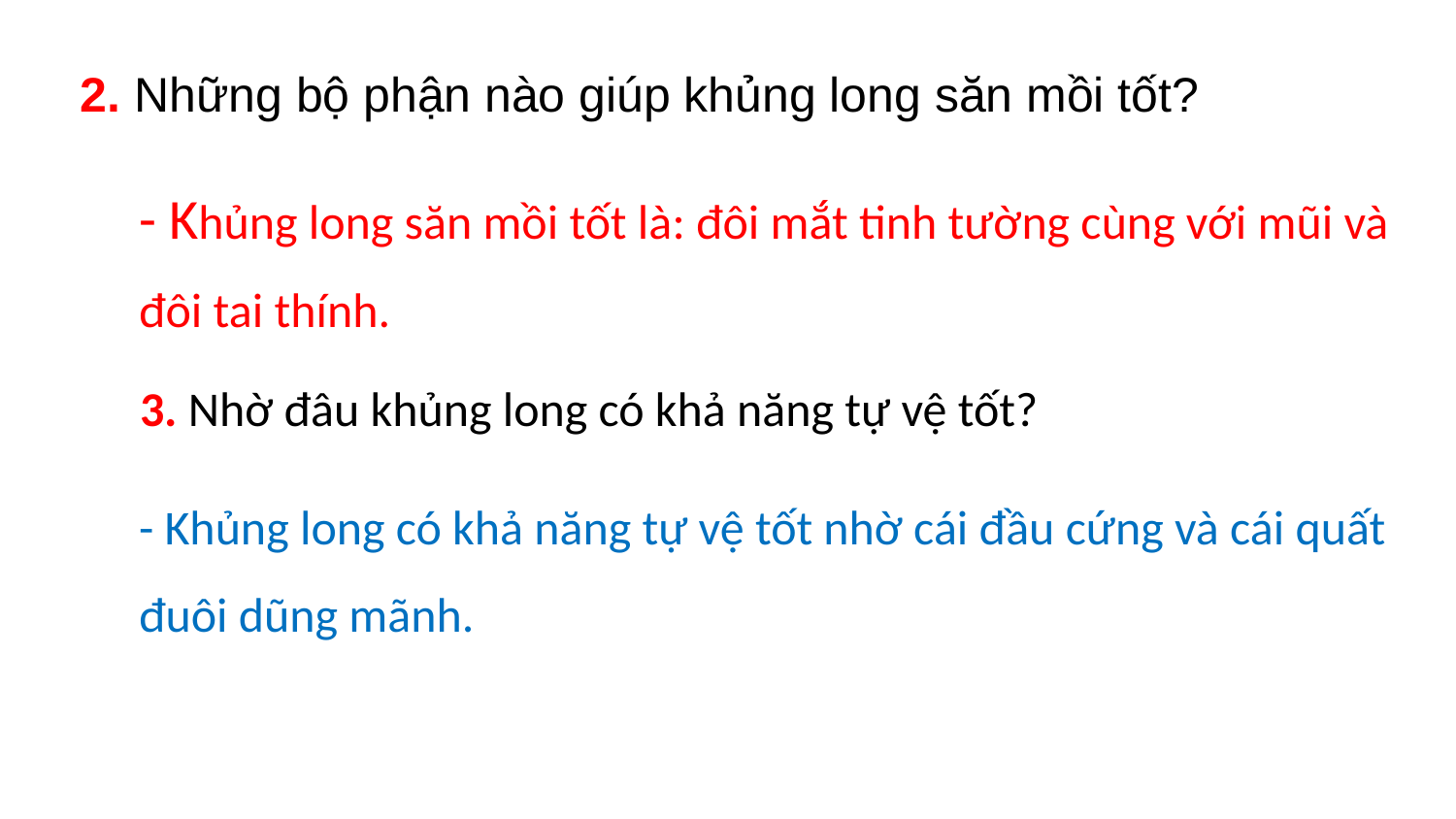

2. Những bộ phận nào giúp khủng long săn mồi tốt?
- Khủng long săn mồi tốt là: đôi mắt tinh tường cùng với mũi và đôi tai thính.
3. Nhờ đâu khủng long có khả năng tự vệ tốt?
- Khủng long có khả năng tự vệ tốt nhờ cái đầu cứng và cái quất đuôi dũng mãnh.